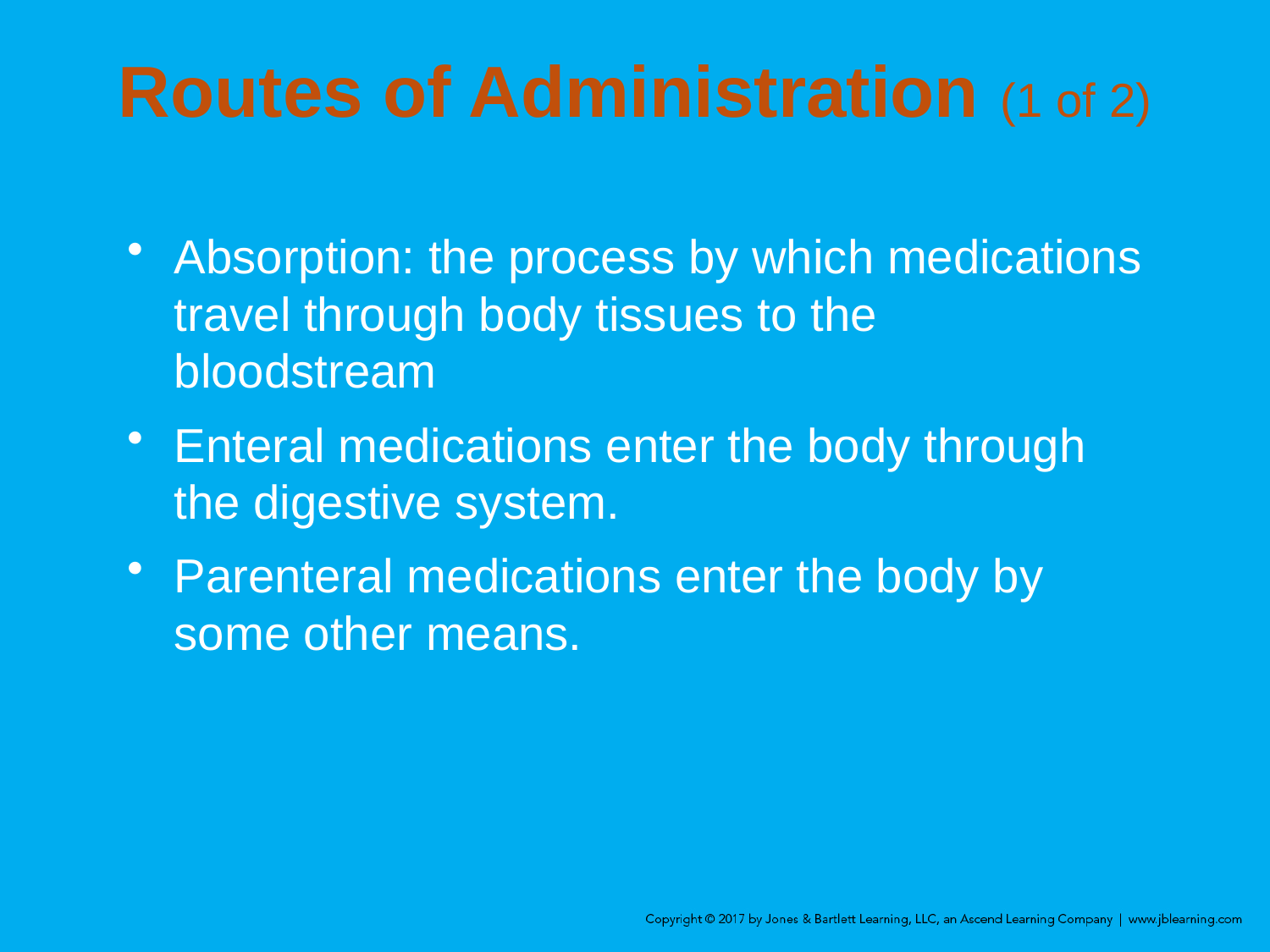

# Routes of Administration (1 of 2)
Absorption: the process by which medications travel through body tissues to the bloodstream
Enteral medications enter the body through the digestive system.
Parenteral medications enter the body by some other means.